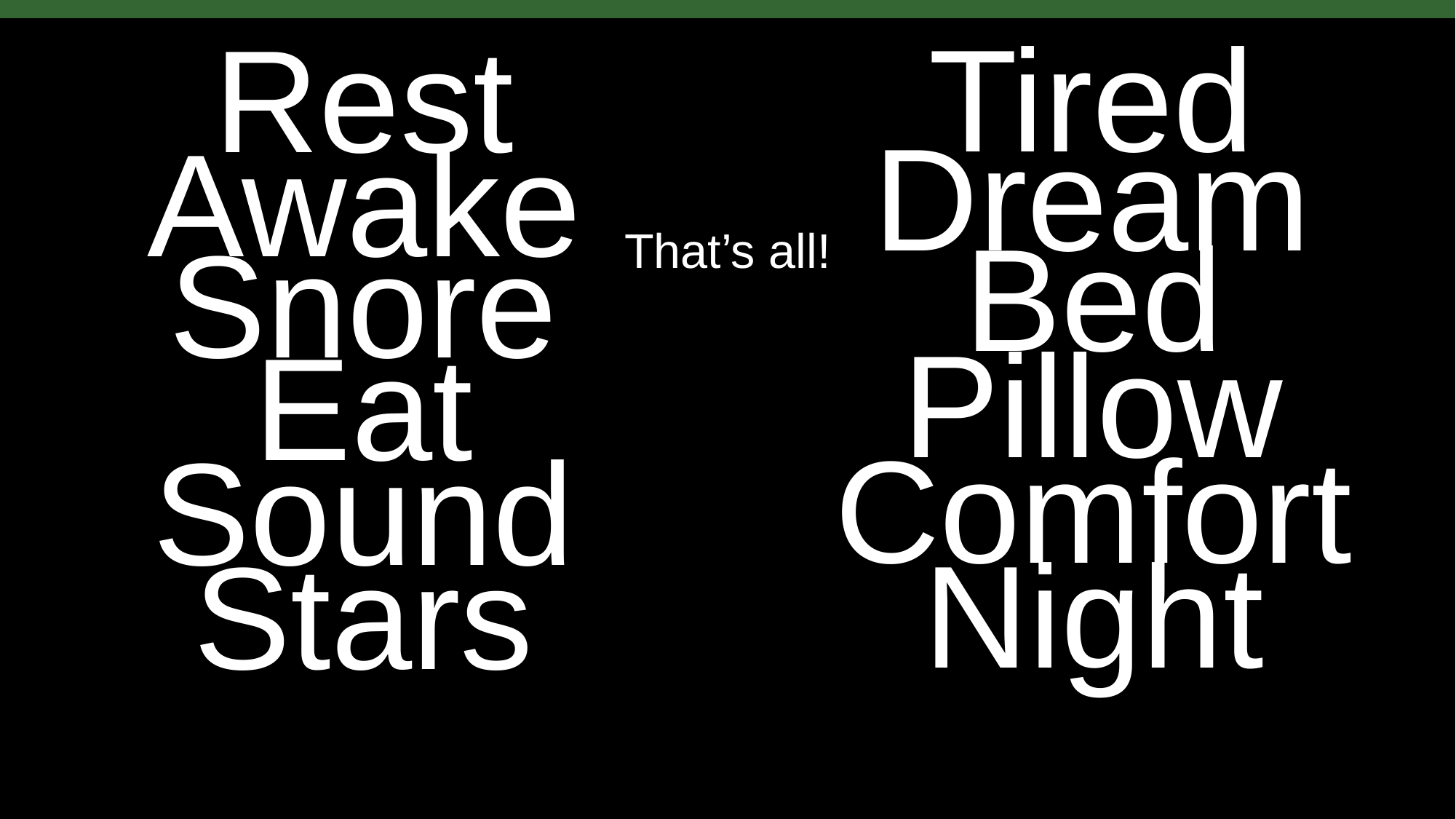

Tired
Rest
Dream
Awake
Bed
Snore
That’s all!
Pillow
Eat
Comfort
Sound
Night
Stars